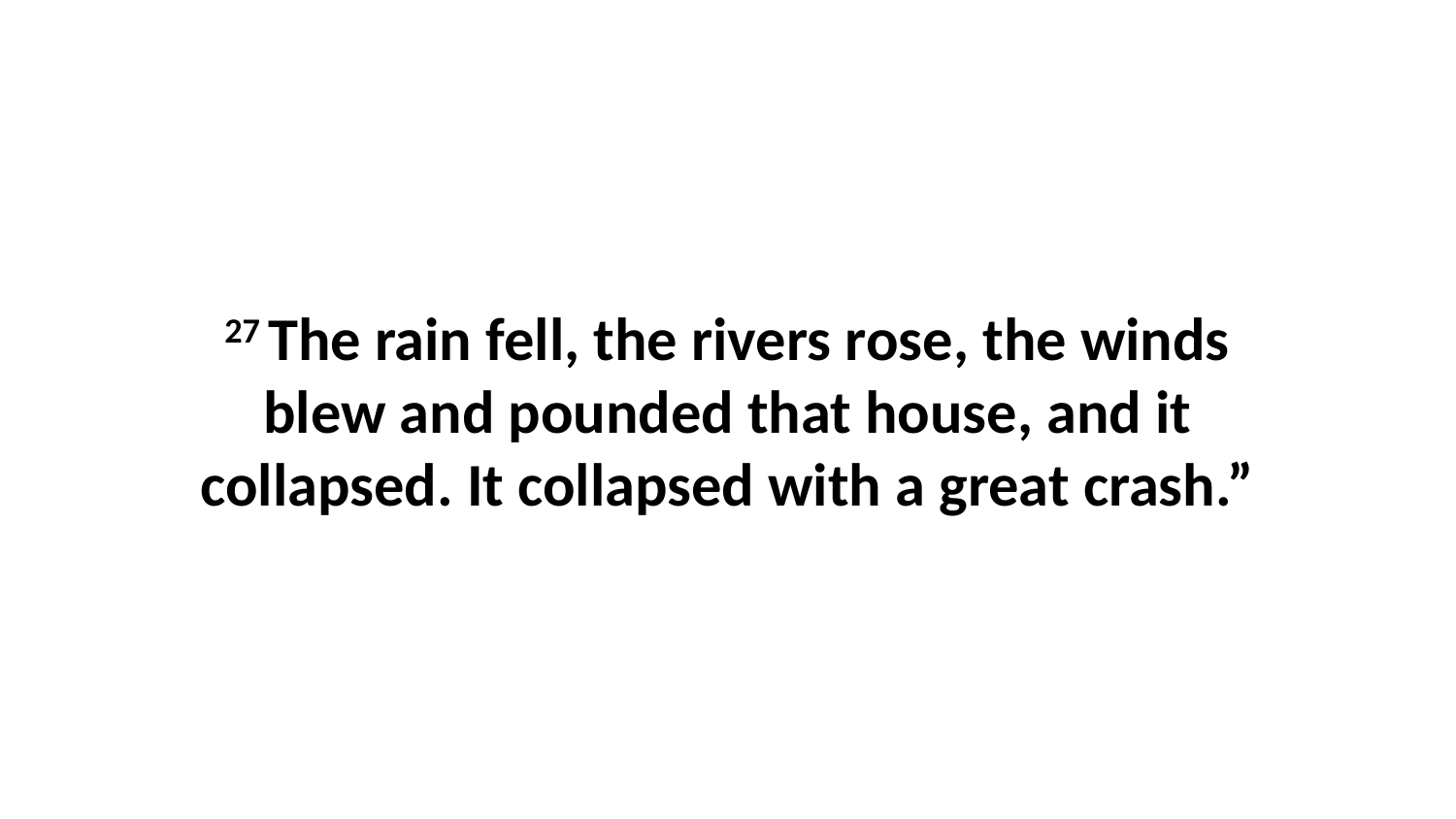

27 The rain fell, the rivers rose, the winds blew and pounded that house, and it collapsed. It collapsed with a great crash.”